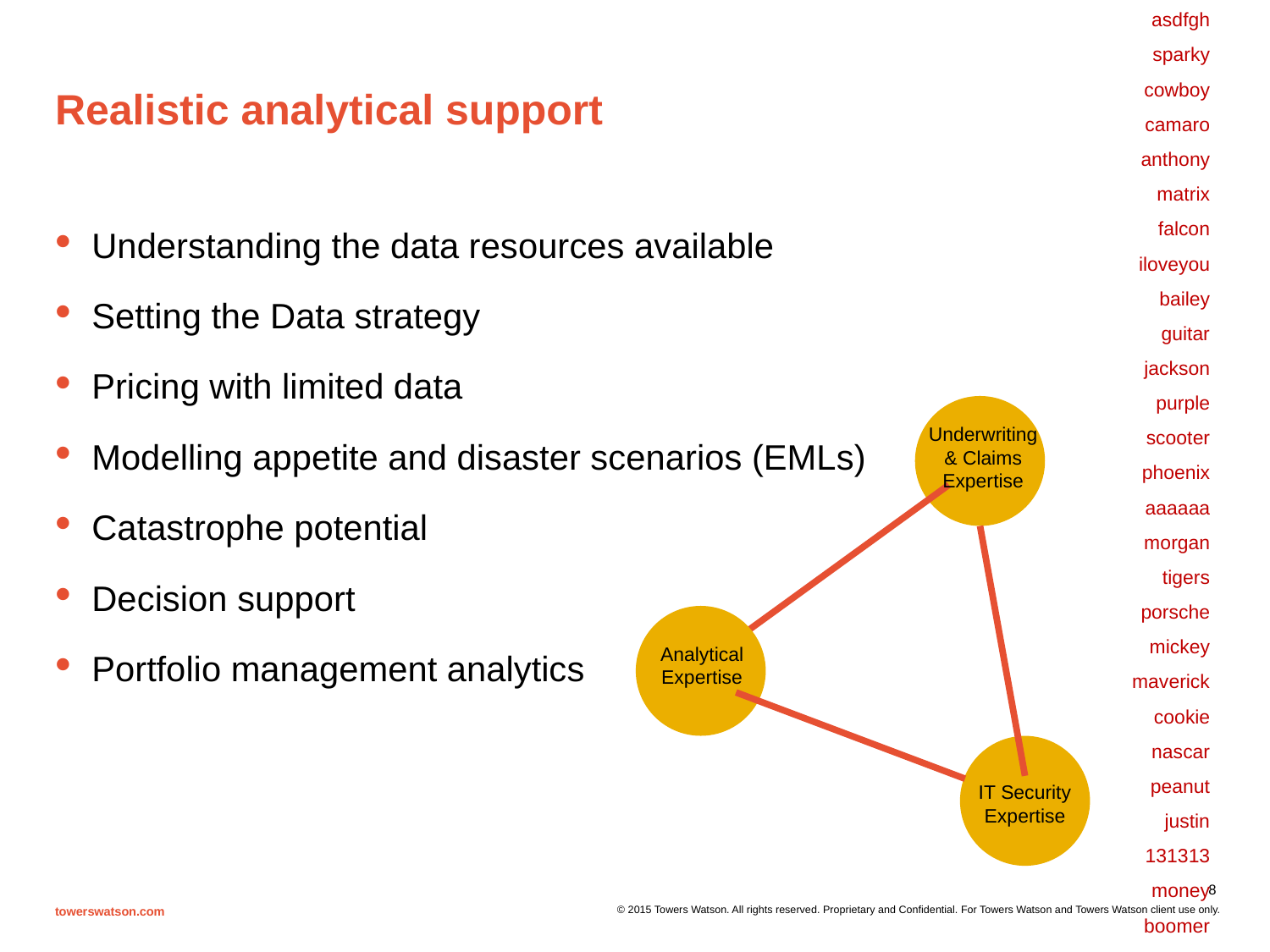

asdfgh
sparky
cowboy
camaro
anthony
matrix
falcon
iloveyou
bailey
guitar
jackson
purple
scooter
phoenix
aaaaaa
morgan
tigers
porsche
mickey
maverick
cookie
nascar
peanut
justin
131313
money
boomer
# Realistic analytical support
Understanding the data resources available
Setting the Data strategy
Pricing with limited data
Modelling appetite and disaster scenarios (EMLs)
Catastrophe potential
Decision support
Portfolio management analytics

Underwriting & Claims Expertise
Analytical
Expertise
IT Security
Expertise
8
© 2015 Towers Watson. All rights reserved. Proprietary and Confidential. For Towers Watson and Towers Watson client use only.
towerswatson.com